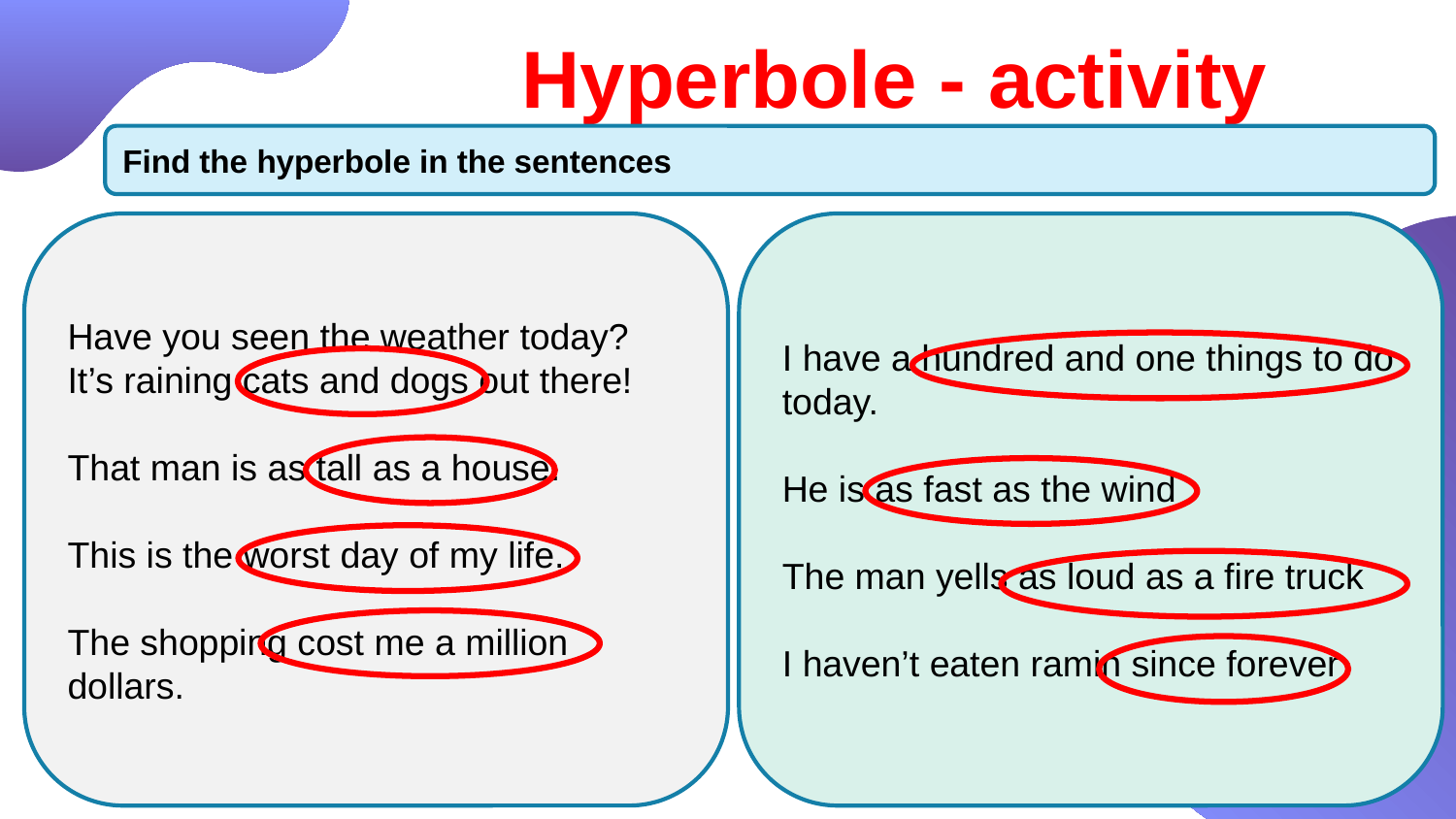

# Hyperbole - activity
Find the hyperbole in the sentences
I have a hundred and one things to do today.

He is as fast as the wind

The man yells as loud as a fire truck

I haven’t eaten ramin since forever
Have you seen the weather today? It’s raining cats and dogs out there!

That man is as tall as a house.

This is the worst day of my life.

The shopping cost me a million dollars.